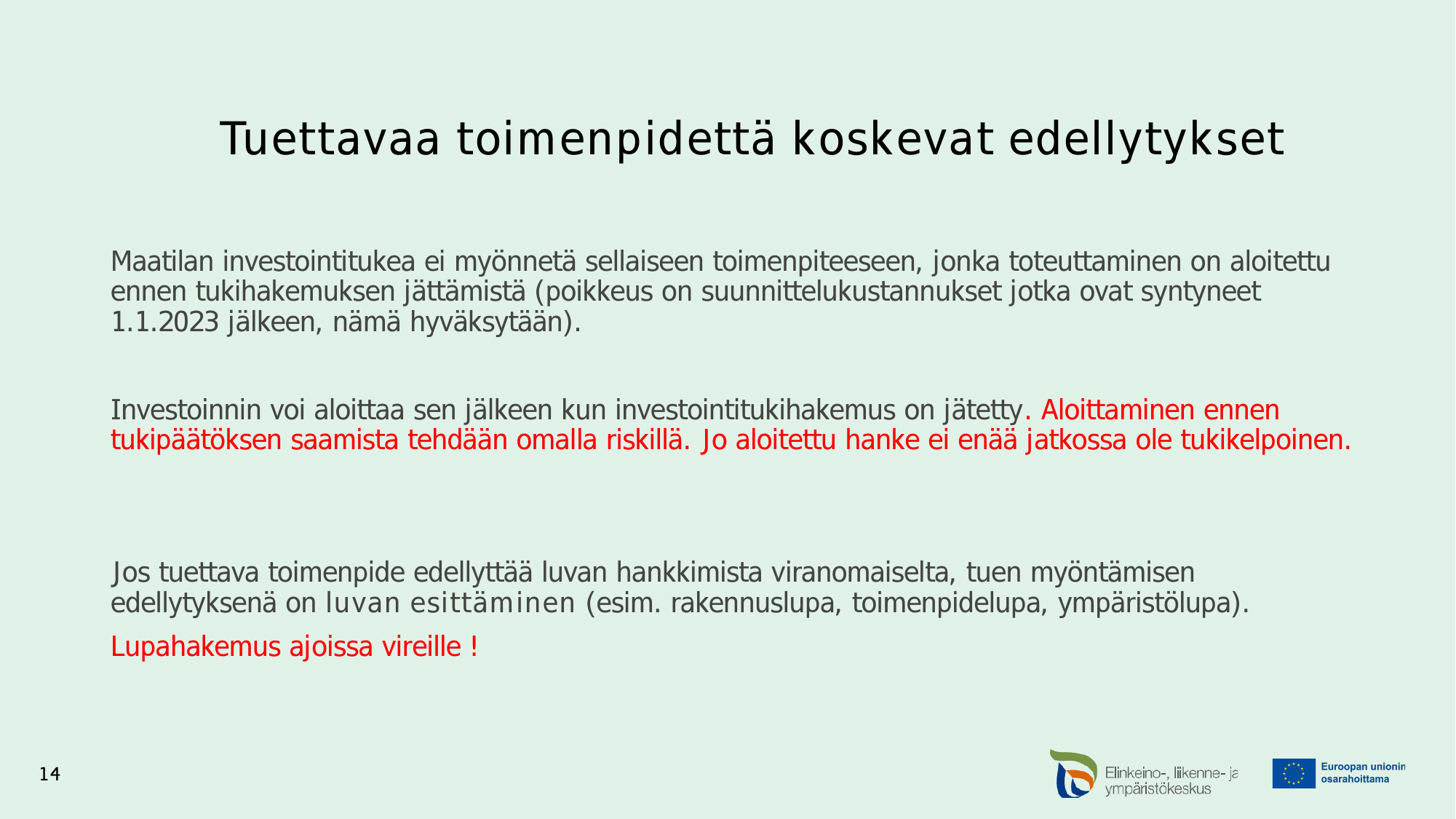

# Tuettavaa toimenpidettä koskevat edellytykset
Maatilan investointitukea ei myönnetä sellaiseen toimenpiteeseen, jonka toteuttaminen on aloitettu ennen tukihakemuksen jättämistä (poikkeus on suunnittelukustannukset jotka ovat syntyneet 1.1.2023 jälkeen, nämä hyväksytään).

Investoinnin voi aloittaa sen jälkeen kun investointitukihakemus on jätetty. Aloittaminen ennen tukipäätöksen saamista tehdään omalla riskillä. Jo aloitettu hanke ei enää jatkossa ole tukikelpoinen.

Jos tuettava toimenpide edellyttää luvan hankkimista viranomaiselta, tuen myöntämisen edellytyksenä on luvan esittäminen (esim. rakennuslupa, toimenpidelupa, ympäristölupa).
Lupahakemus ajoissa vireille !